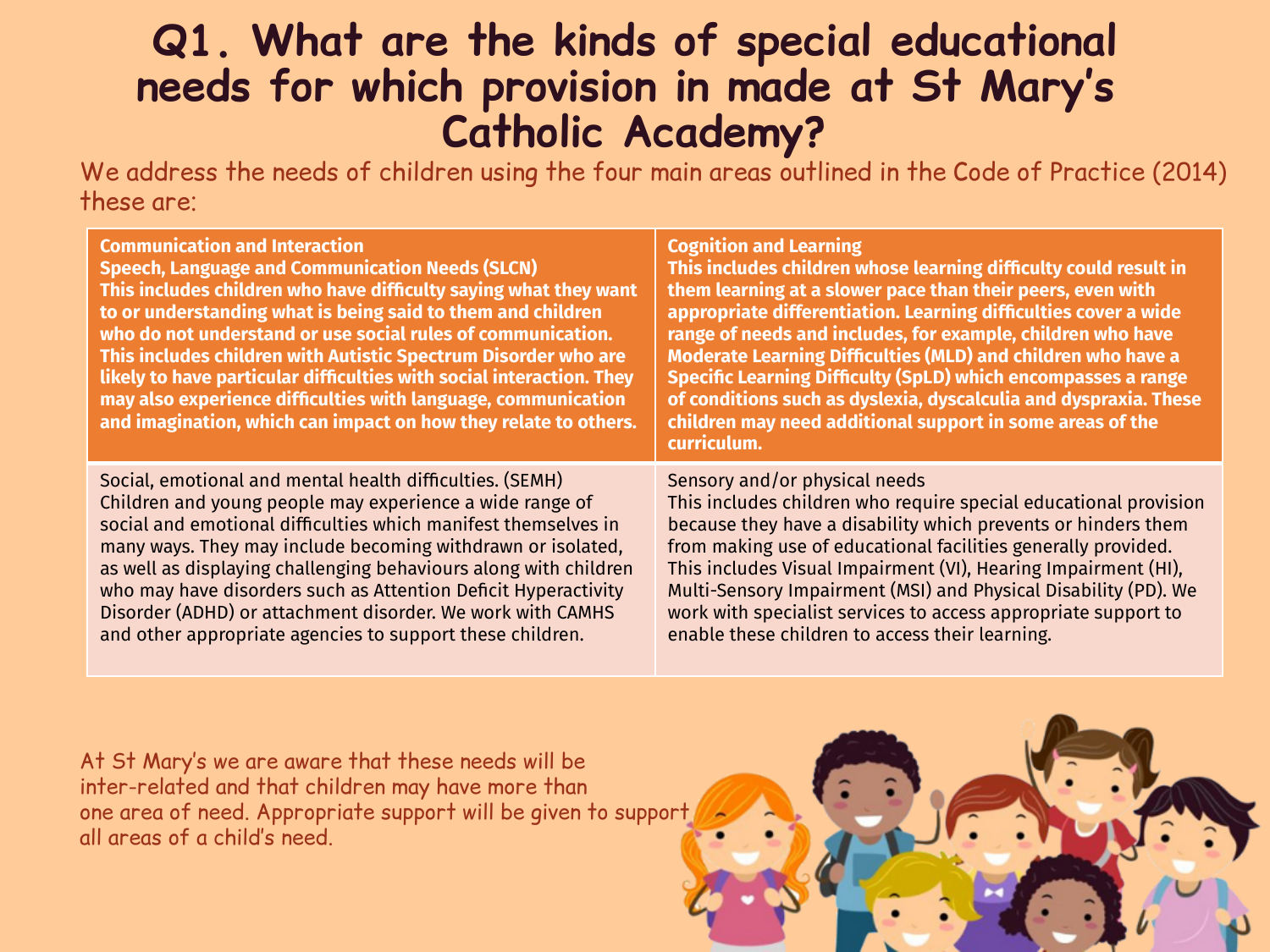

# Q1. What are the kinds of special educational needs for which provision in made at St Mary’s  Catholic Academy?

We address the needs of children using the four main areas outlined in the Code of Practice (2014) these are:

At St Mary’s we are aware that these needs will be
inter-related and that children may have more than
one area of need. Appropriate support will be given to support
all areas of a child’s need.

| Communication and Interaction Speech, Language and Communication Needs (SLCN) This includes children who have difficulty saying what they want to or understanding what is being said to them and children who do not understand or use social rules of communication. This includes children with Autistic Spectrum Disorder who are likely to have particular difficulties with social interaction. They may also experience difficulties with language, communication and imagination, which can impact on how they relate to others. | Cognition and Learning This includes children whose learning difficulty could result in them learning at a slower pace than their peers, even with appropriate differentiation. Learning difficulties cover a wide range of needs and includes, for example, children who have Moderate Learning Difficulties (MLD) and children who have a Specific Learning Difficulty (SpLD) which encompasses a range of conditions such as dyslexia, dyscalculia and dyspraxia. These children may need additional support in some areas of the curriculum. |
| --- | --- |
| Social, emotional and mental health difficulties. (SEMH) Children and young people may experience a wide range of social and emotional difficulties which manifest themselves in many ways. They may include becoming withdrawn or isolated, as well as displaying challenging behaviours along with children who may have disorders such as Attention Deficit Hyperactivity Disorder (ADHD) or attachment disorder. We work with CAMHS and other appropriate agencies to support these children. | Sensory and/or physical needs This includes children who require special educational provision because they have a disability which prevents or hinders them from making use of educational facilities generally provided. This includes Visual Impairment (VI), Hearing Impairment (HI), Multi-Sensory Impairment (MSI) and Physical Disability (PD). We work with specialist services to access appropriate support to enable these children to access their learning. |